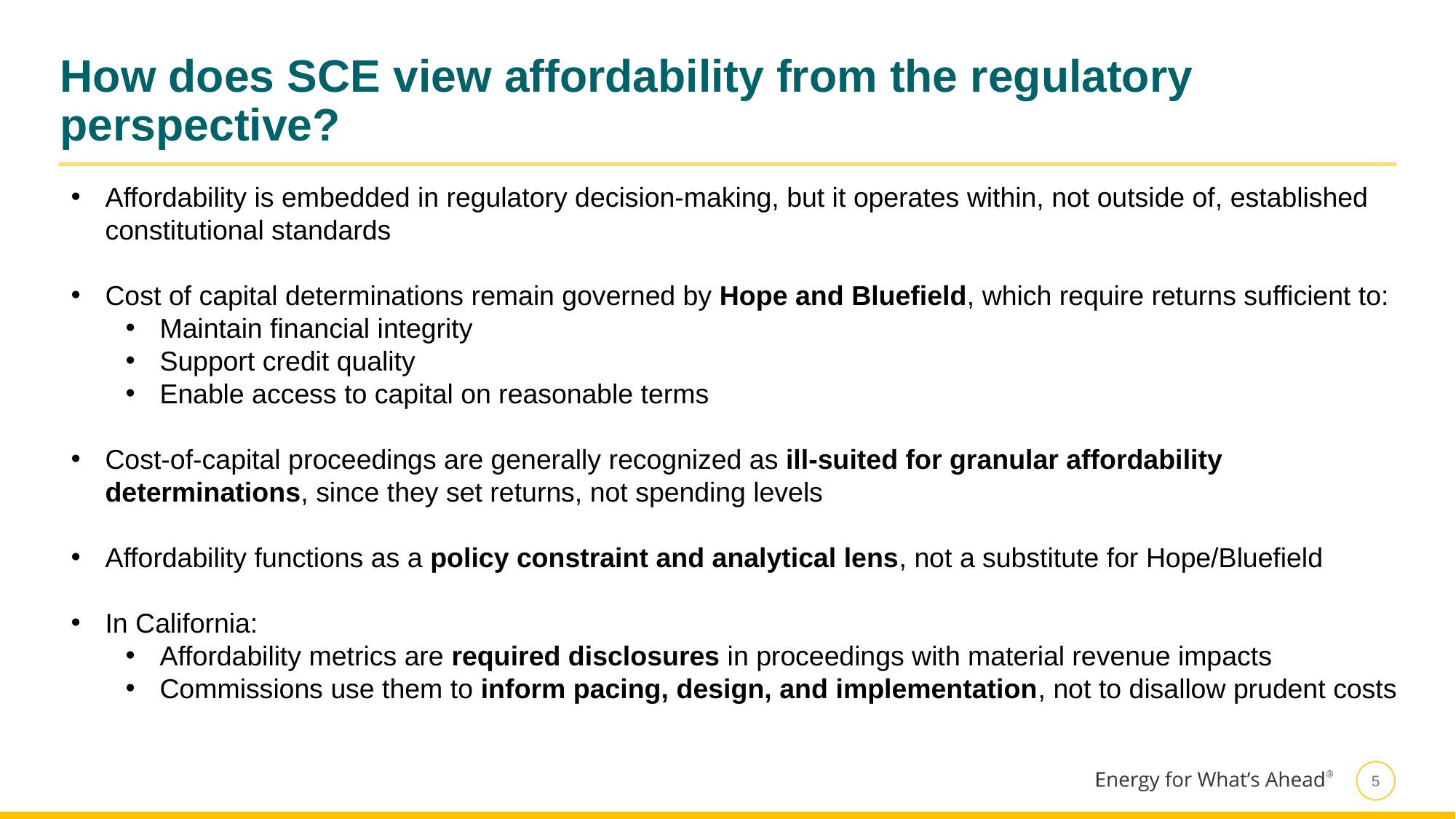

# How does SCE view affordability from the regulatory perspective?
Affordability is embedded in regulatory decision‑making, but it operates within, not outside of, established constitutional standards

Cost of capital determinations remain governed by Hope and Bluefield, which require returns sufficient to:
Maintain financial integrity
Support credit quality
Enable access to capital on reasonable terms

Cost‑of‑capital proceedings are generally recognized as ill‑suited for granular affordability determinations, since they set returns, not spending levels

Affordability functions as a policy constraint and analytical lens, not a substitute for Hope/Bluefield

In California:
Affordability metrics are required disclosures in proceedings with material revenue impacts
Commissions use them to inform pacing, design, and implementation, not to disallow prudent costs